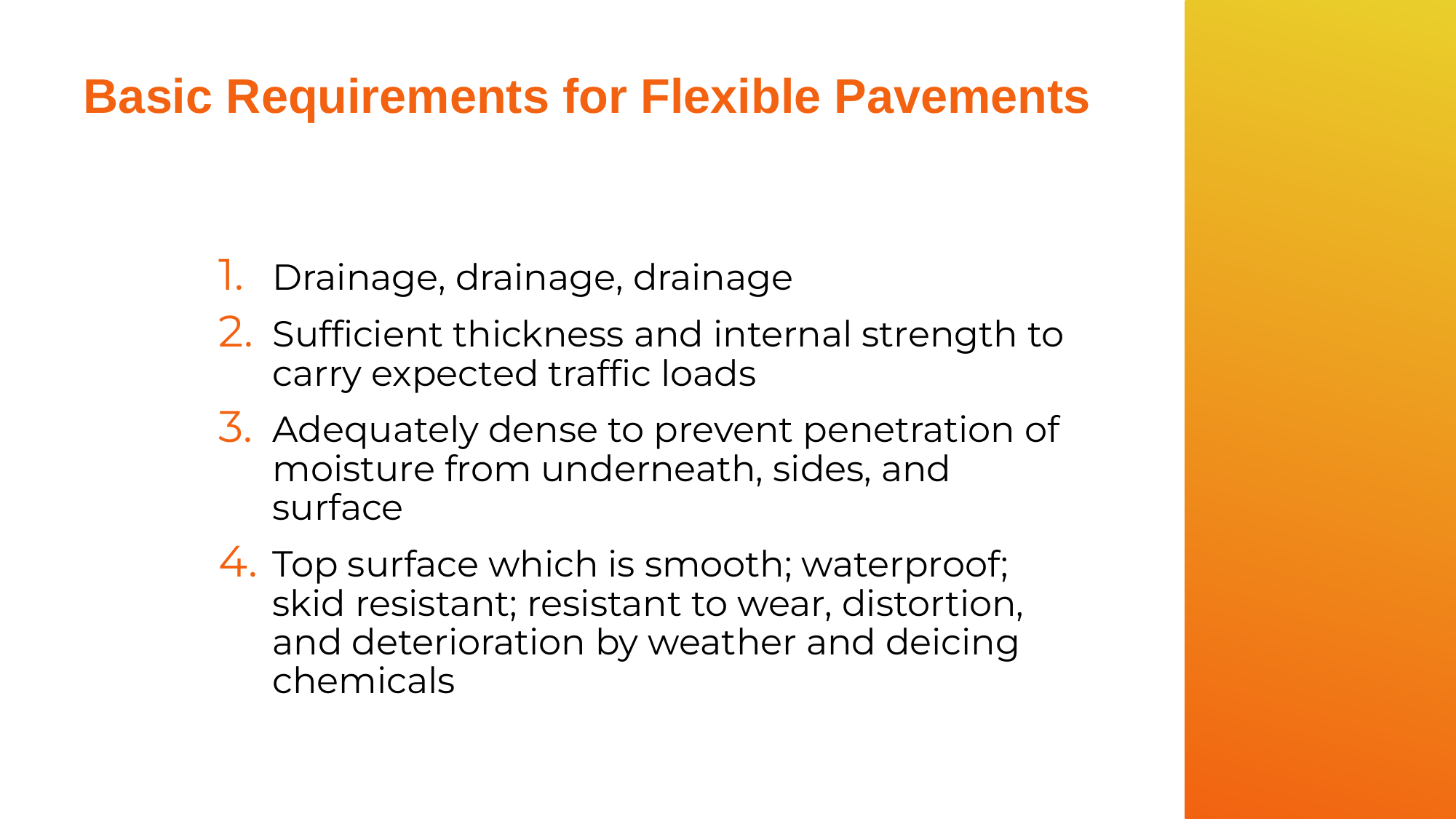

# Basic Requirements for Flexible Pavements
Drainage, drainage, drainage
Sufficient thickness and internal strength to carry expected traffic loads
Adequately dense to prevent penetration of moisture from underneath, sides, and surface
Top surface which is smooth; waterproof; skid resistant; resistant to wear, distortion, and deterioration by weather and deicing chemicals